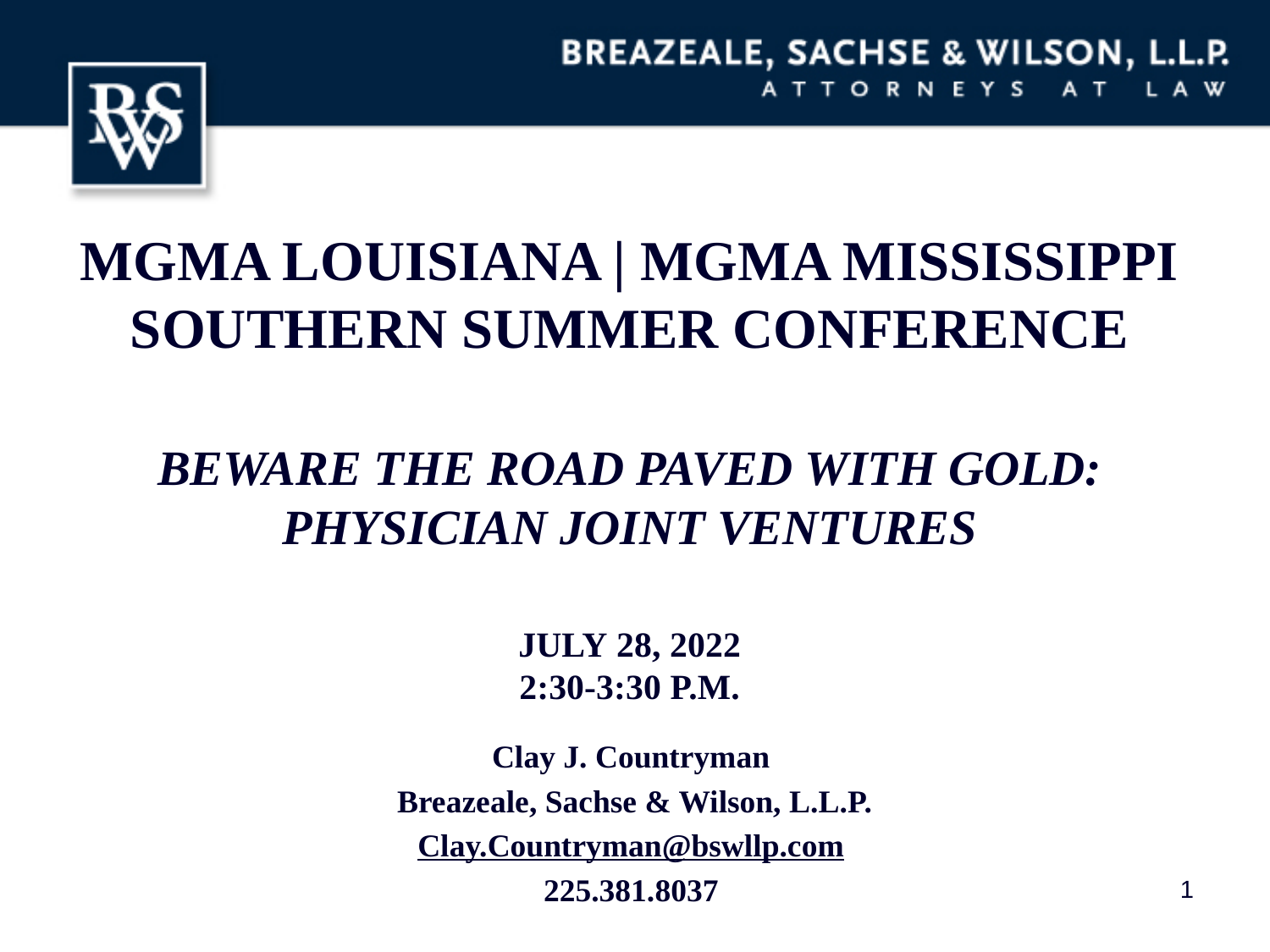

# mgma Louisiana | MGMA MISSISSIPPI SOUTHERN SUMMER CONFERENCE beware the road paved with gold: physician joint ventures July 28, 2022 2:30-3:30 P.M.
Clay J. Countryman
Breazeale, Sachse & Wilson, L.L.P.
Clay.Countryman@bswllp.com
225.381.8037

1